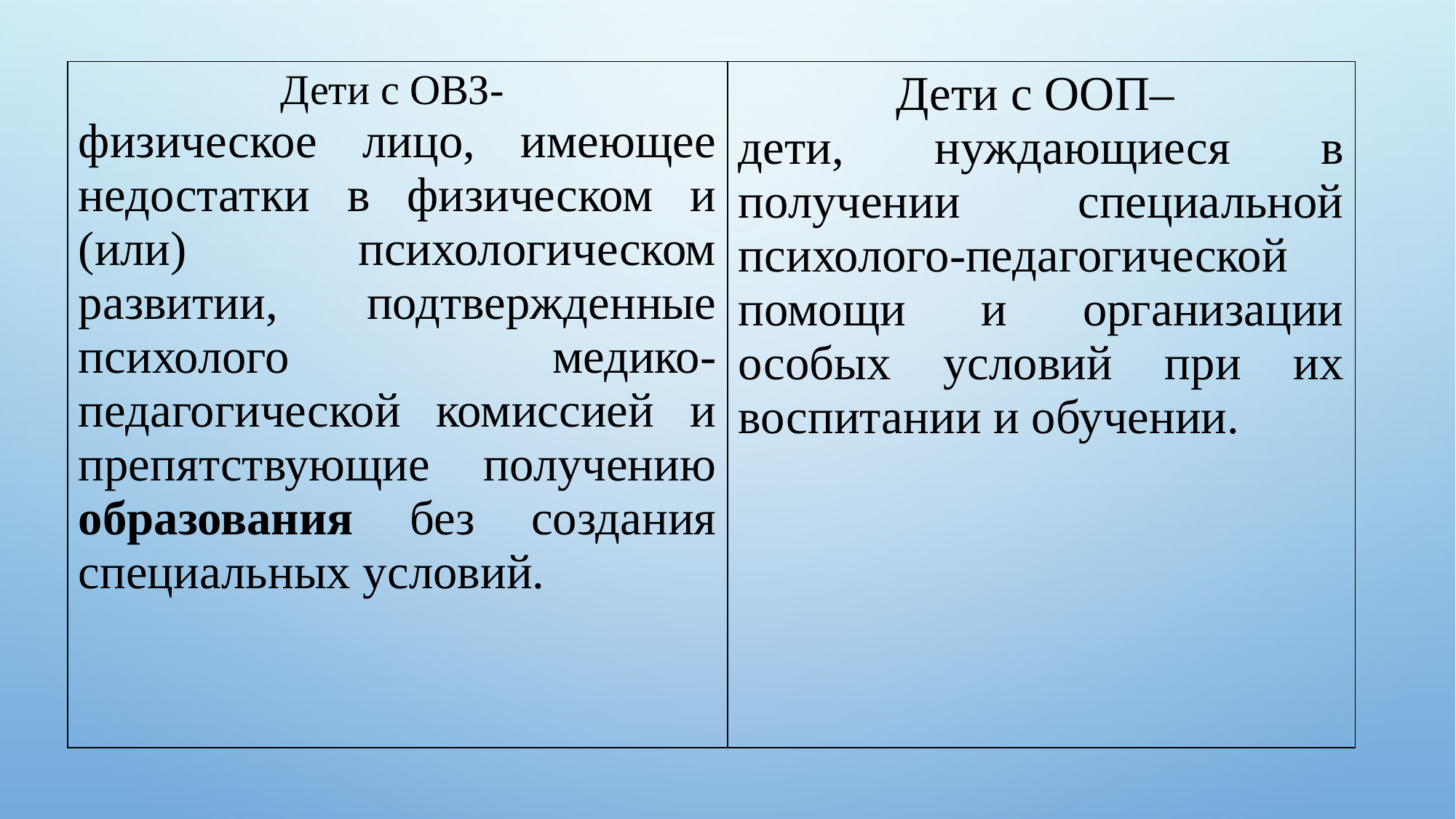

| Дети с ОВЗ- физическое лицо, имеющее недостатки в физическом и (или) психологическом развитии, подтвержденные психолого медико-педагогической комиссией и препятствующие получению образования без создания специальных условий. | Дети с ООП– дети, нуждающиеся в получении специальной психолого-педагогической помощи и организации особых условий при их воспитании и обучении. |
| --- | --- |